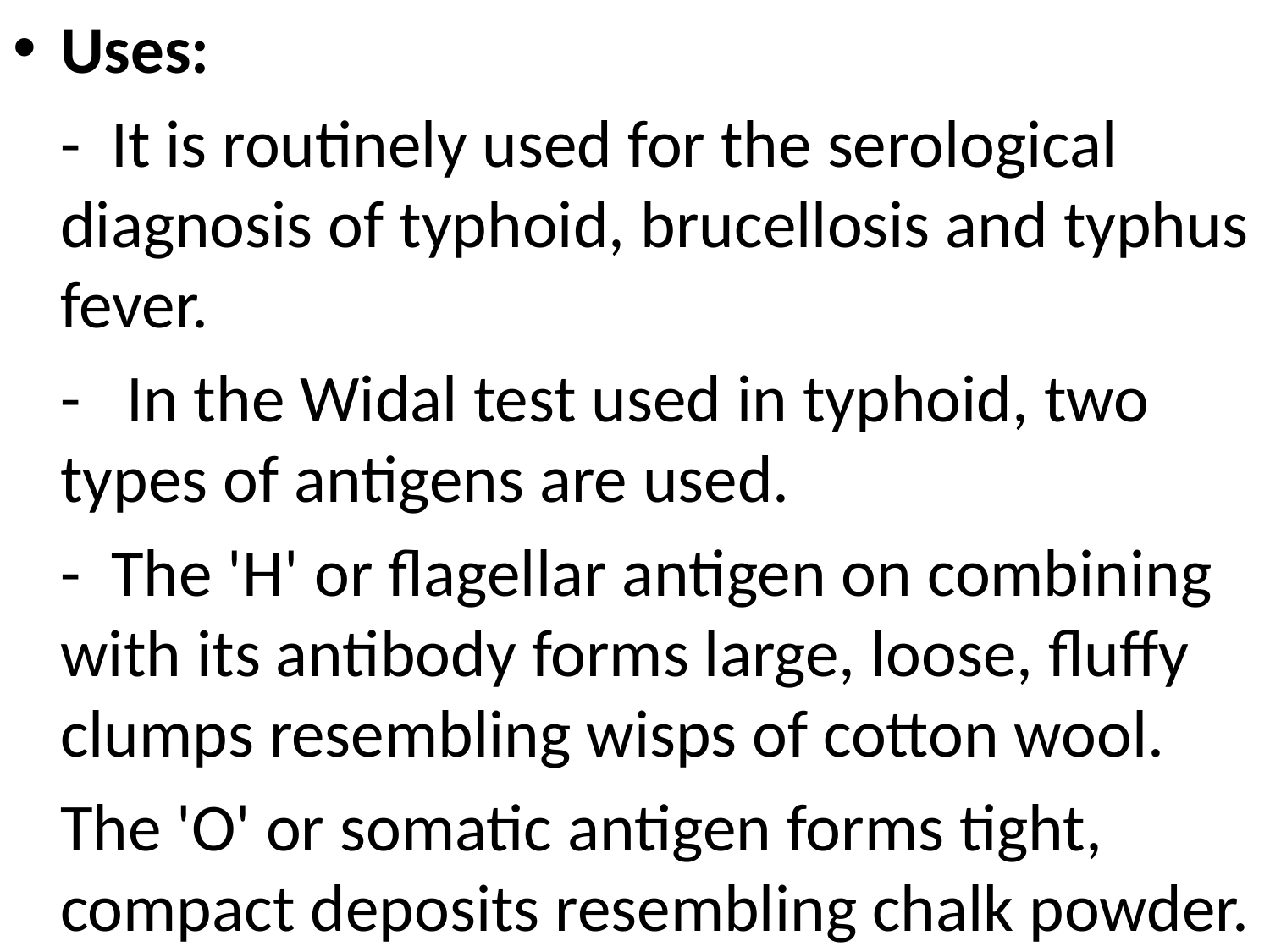

Uses:
	-  It is routinely used for the serological diagnosis of typhoid, brucellosis and typhus fever.
	-   In the Widal test used in typhoid, two types of antigens are used.
	-  The 'H' or flagellar antigen on combining with its antibody forms large, loose, fluffy clumps resembling wisps of cotton wool.
	The 'O' or somatic antigen forms tight, compact deposits resembling chalk powder.